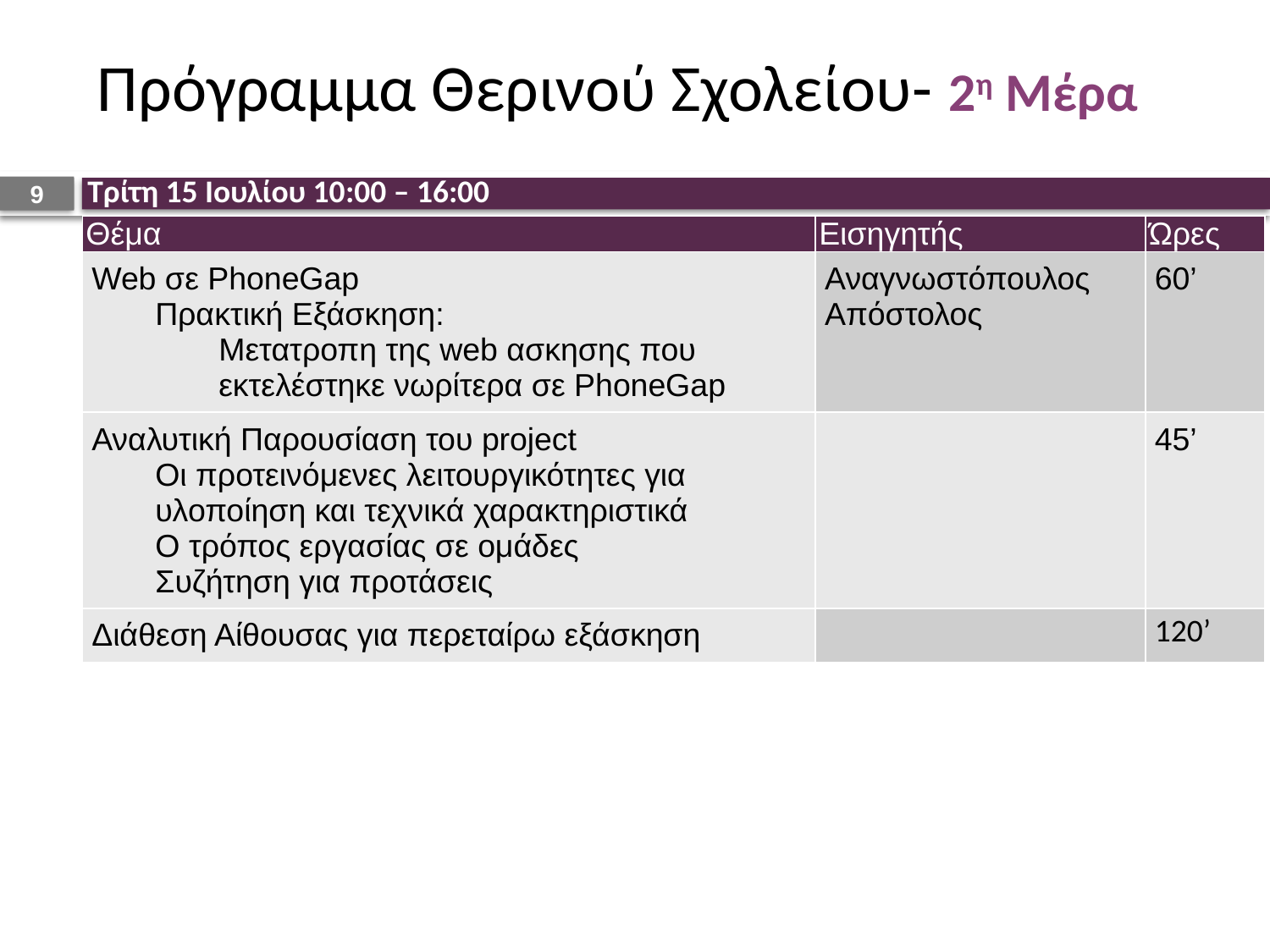

# Πρόγραμμα Θερινού Σχολείου- 2η Μέρα
Τρίτη 15 Ιουλίου 10:00 – 16:00
9
| Θέμα | Εισηγητής | Ώρες |
| --- | --- | --- |
| Web σε PhoneGap Πρακτική Εξάσκηση: Μετατροπη της web ασκησης που εκτελέστηκε νωρίτερα σε PhoneGap | Αναγνωστόπουλος Απόστολος | 60’ |
| Αναλυτική Παρουσίαση του project Οι προτεινόμενες λειτουργικότητες για υλοποίηση και τεχνικά χαρακτηριστικά Ο τρόπος εργασίας σε ομάδες Συζήτηση για προτάσεις |  | 45’ |
| Διάθεση Αίθουσας για περεταίρω εξάσκηση |  | 120’ |